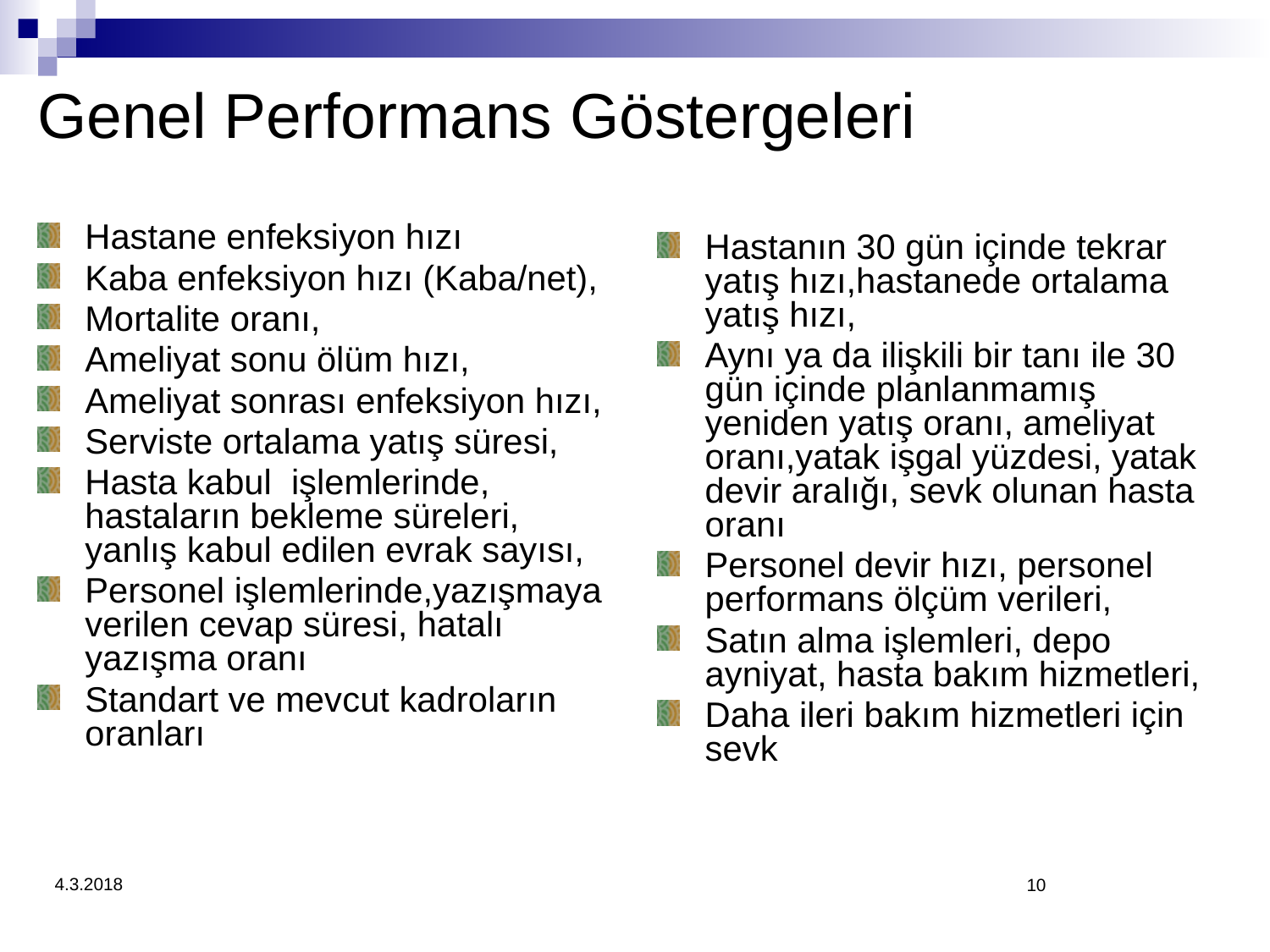

Genel Performans Göstergeleri
Hastane enfeksiyon hızı
Kaba enfeksiyon hızı (Kaba/net),
Mortalite oranı,
Ameliyat sonu ölüm hızı,
Ameliyat sonrası enfeksiyon hızı,
Serviste ortalama yatış süresi,
Hasta kabul  işlemlerinde, hastaların bekleme süreleri, yanlış kabul edilen evrak sayısı,
Personel işlemlerinde,yazışmaya verilen cevap süresi, hatalı yazışma oranı
Standart ve mevcut kadroların oranları

Hastanın 30 gün içinde tekrar yatış hızı,hastanede ortalama yatış hızı,
Aynı ya da ilişkili bir tanı ile 30 gün içinde planlanmamış yeniden yatış oranı, ameliyat oranı,yatak işgal yüzdesi, yatak devir aralığı, sevk olunan hasta oranı
Personel devir hızı, personel performans ölçüm verileri,
Satın alma işlemleri, depo ayniyat, hasta bakım hizmetleri,
Daha ileri bakım hizmetleri için sevk
4.3.2018
10